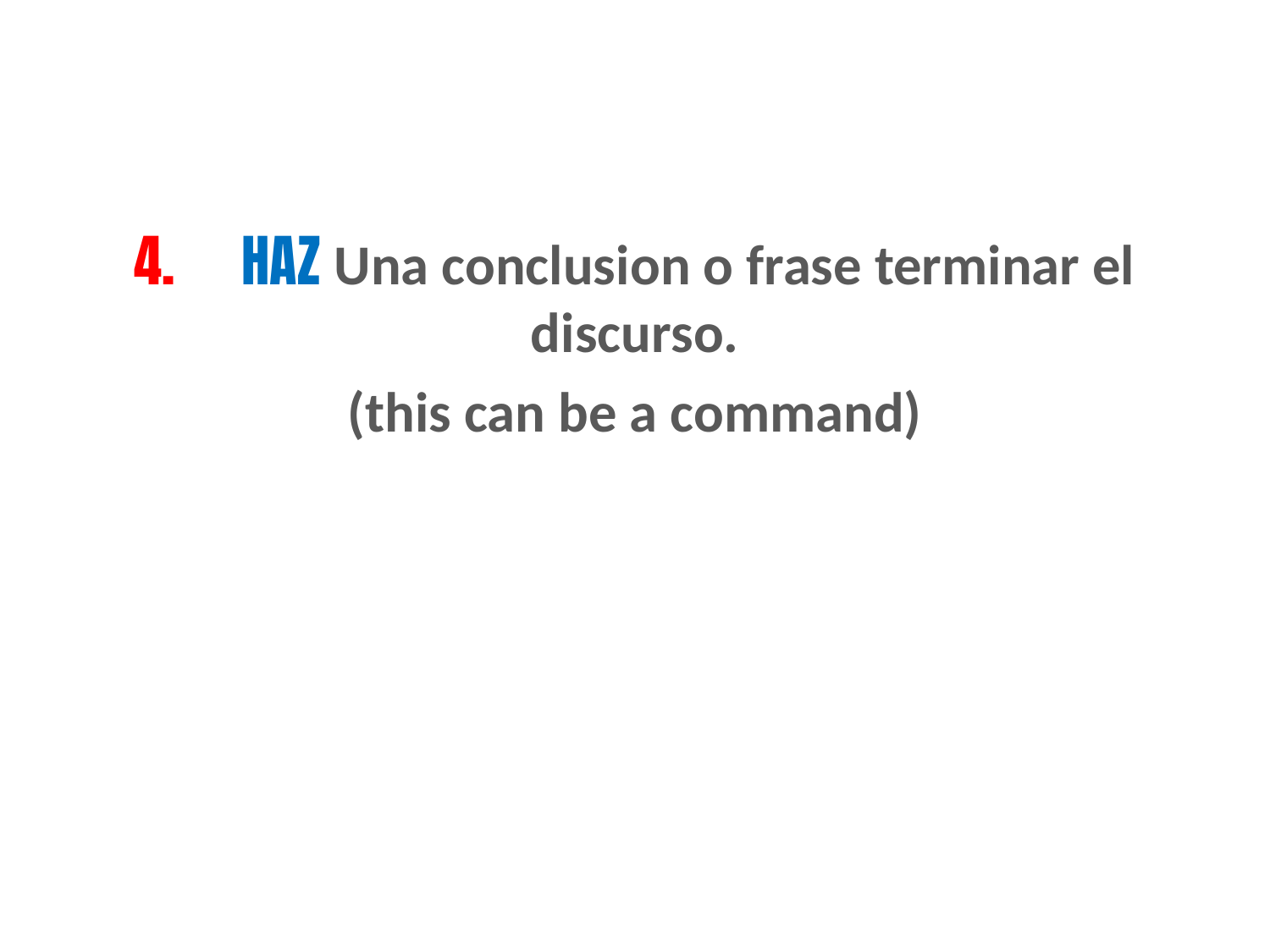

4.     HAZ Una conclusion o frase terminar el discurso.
(this can be a command)